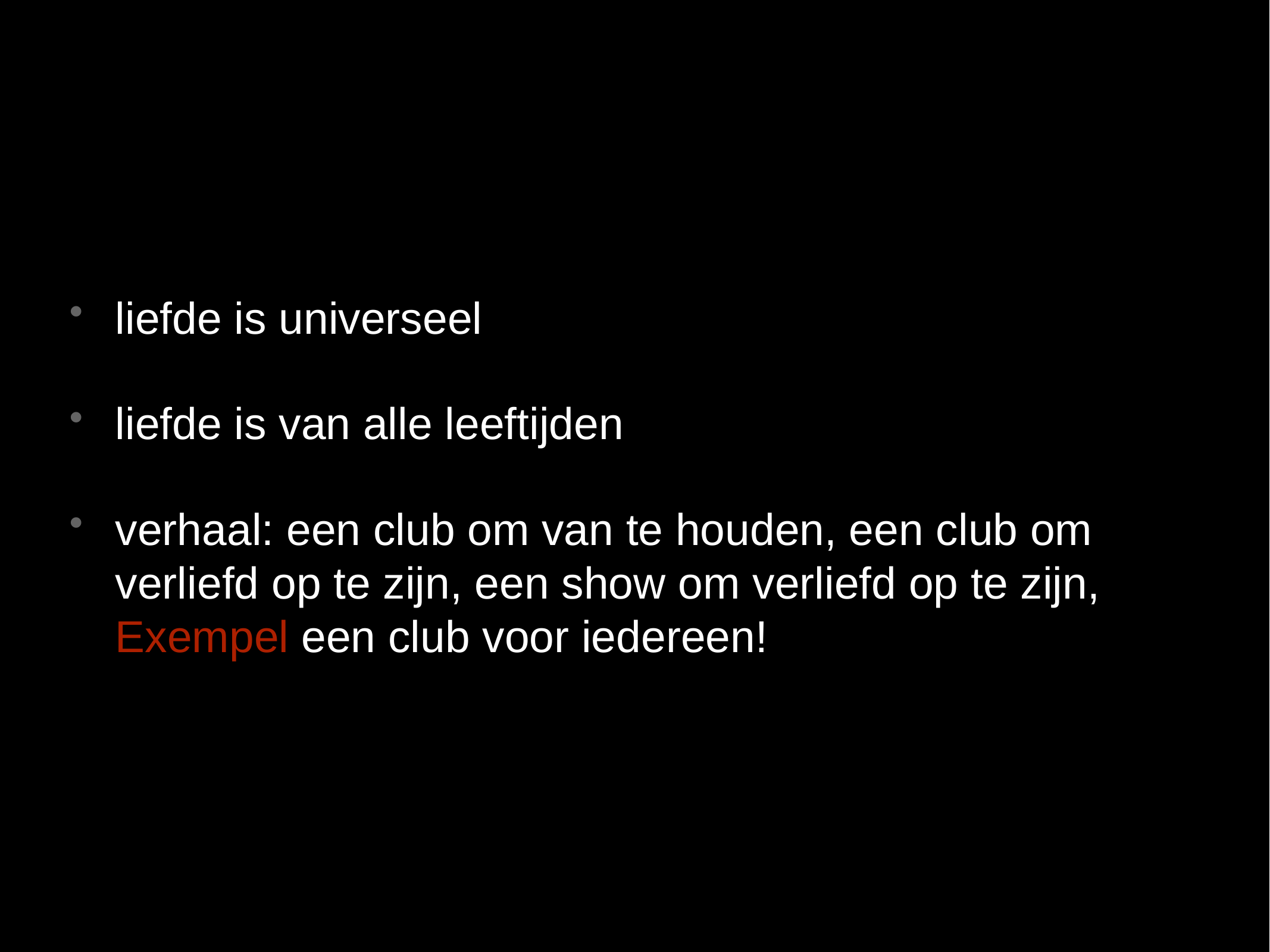

liefde is universeel
liefde is van alle leeftijden
verhaal: een club om van te houden, een club om verliefd op te zijn, een show om verliefd op te zijn, Exempel een club voor iedereen!